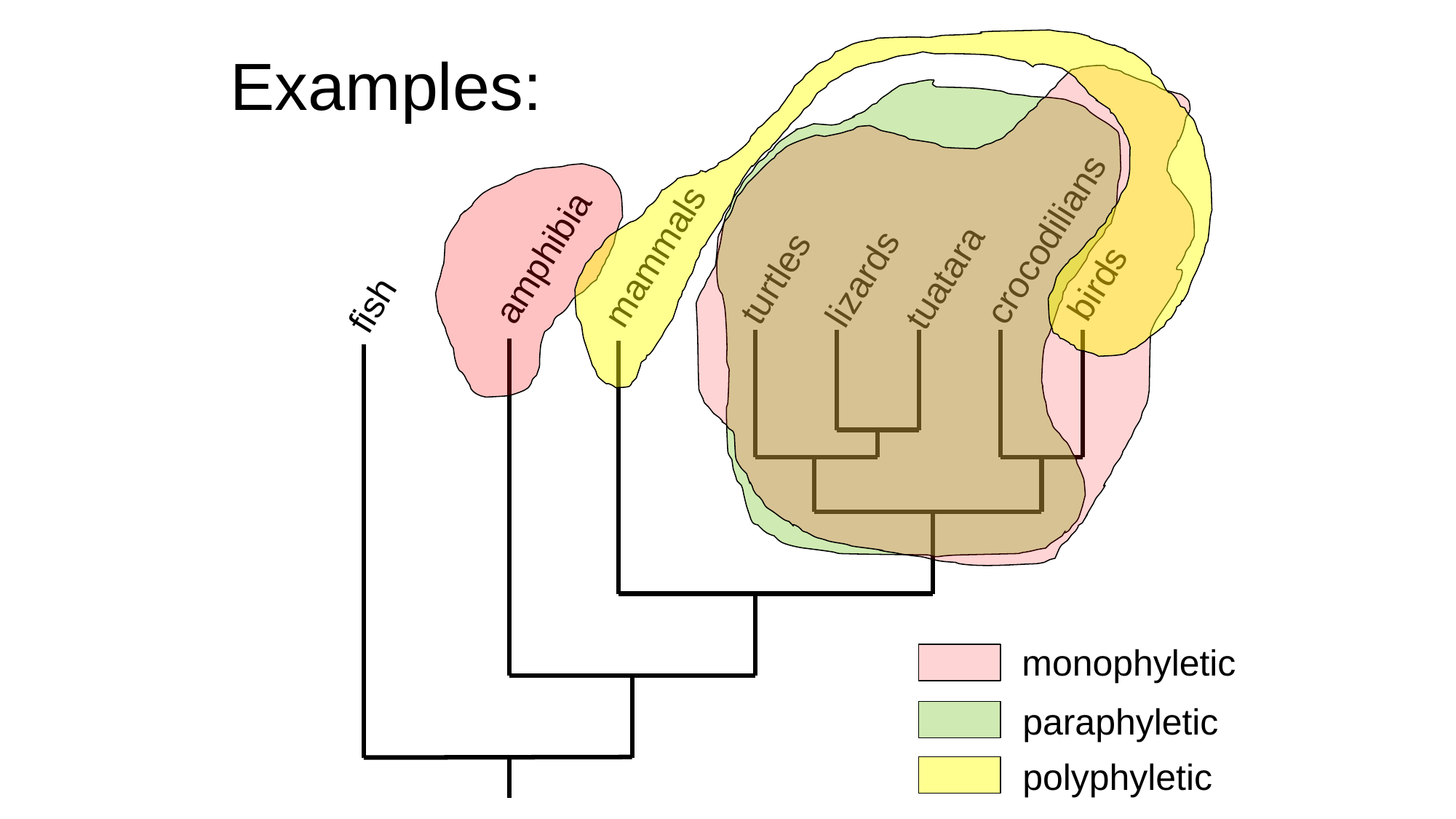

Examples:

crocodilians
mammals
amphibia
tuatara
turtles
lizards
birds
fish
monophyletic

paraphyletic

polyphyletic